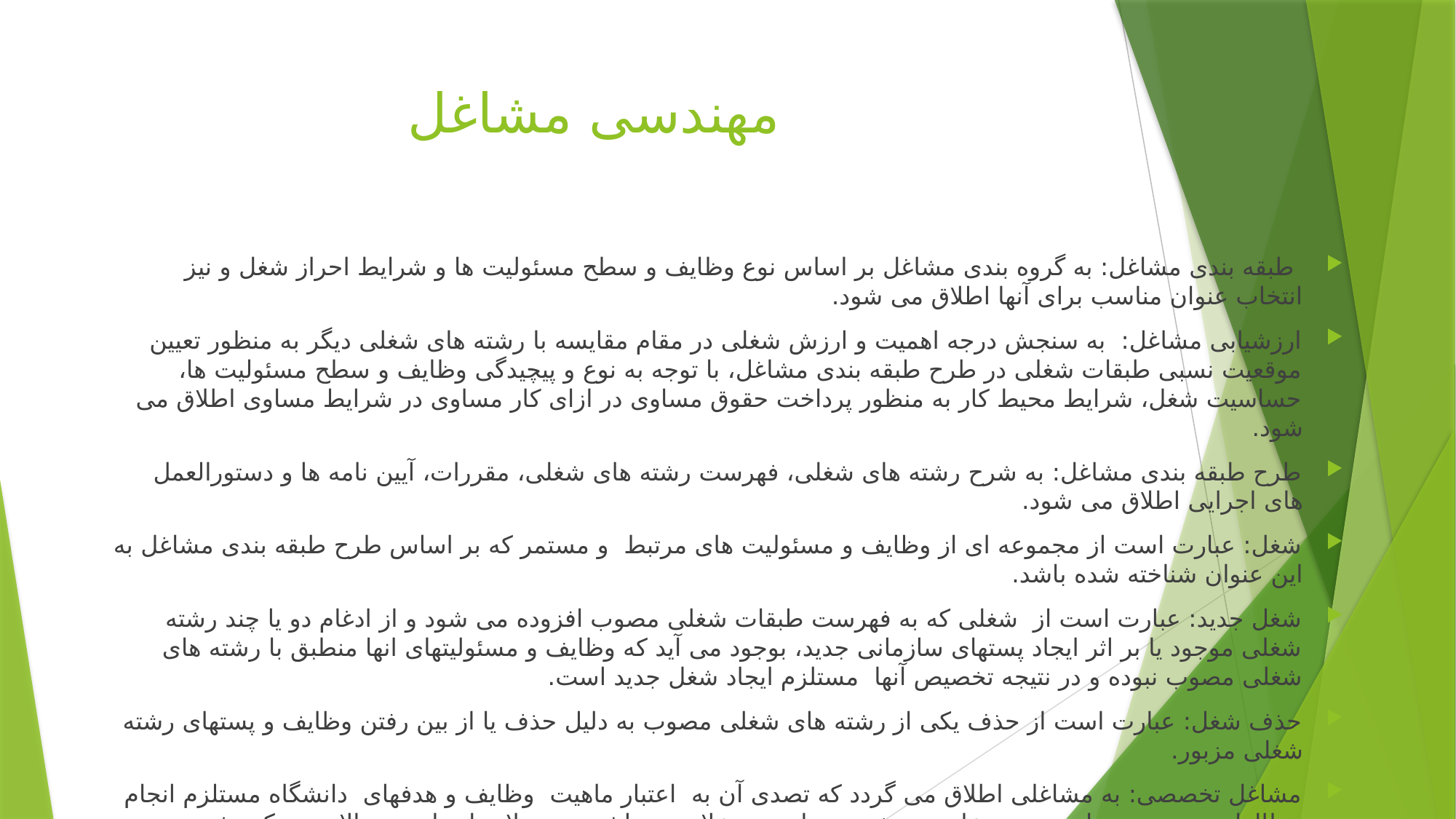

# مهندسی مشاغل

 طبقه بندی مشاغل: به گروه بندی مشاغل بر اساس نوع وظایف و سطح مسئولیت ها و شرایط احراز شغل و نیز انتخاب عنوان مناسب برای آنها اطلاق می شود.
ارزشیابی مشاغل:  به سنجش درجه اهمیت و ارزش شغلی در مقام مقایسه با رشته های شغلی دیگر به منظور تعیین موقعیت نسبی طبقات شغلی در طرح طبقه بندی مشاغل، با توجه به نوع و پیچیدگی وظایف و سطح مسئولیت ها، حساسیت شغل، شرایط محیط کار به منظور پرداخت حقوق مساوی در ازای کار مساوی در شرایط مساوی اطلاق می شود.
طرح طبقه بندی مشاغل: به شرح رشته های شغلی، فهرست رشته های شغلی، مقررات، آیین نامه ها و دستورالعمل های اجرایی اطلاق می شود.
شغل: عبارت است از مجموعه ای از وظایف و مسئولیت های مرتبط  و مستمر که بر اساس طرح طبقه بندی مشاغل به این عنوان شناخته شده باشد.
شغل جدید: عبارت است از  شغلی که به فهرست طبقات شغلی مصوب افزوده می شود و از ادغام دو یا چند رشته شغلی موجود یا بر اثر ایجاد پستهای سازمانی جدید، بوجود می آید که وظایف و مسئولیتهای انها منطبق با رشته های شغلی مصوب نبوده و در نتیجه تخصیص آنها  مستلزم ایجاد شغل جدید است.
حذف شغل: عبارت است از حذف یکی از رشته های شغلی مصوب به دلیل حذف یا از بین رفتن وظایف و پستهای رشته شغلی مزبور.
مشاغل تخصصی: به مشاغلی اطلاق می گردد که تصدی آن به  اعتبار ماهیت  وظایف و هدفهای  دانشگاه مستلزم انجام مطالعات و بررسی های مستمر علمی و تخصصی است و علاوه بر داشتن تحصیلات لیسانس و بالاتر در یک رشته تخصصی مستلزم داشتن تجارب ممتد و کسب مهارت کامل در آن رشته می باشد.
تبصره – فهرست مشاغل تخصصی و امتیازات متعلقه توسط مرکز توسعه مدیریت و تحول اداری تصویب و ابلاغ خواهد شد.
رشته شغلی: عبارت از تعدادی شغل است که از لحاظ نوع کار مشابه ولی از نظر اهمیت و دشواری وظایف و مسئولیت ها دارای درجات محتلف می باشد.
شرح رشته شغلی:  به منظور مشخص کردن وظایف و مسئولیتها و شرایط احراز مشاغل قابل تخصیص به یک رشته شغلی مشخص تهیه می شود که حاوی عنوان، تعریف، نمونه وظایف و مسئولیتها، حداقل شرایط احراز، تاریخ تصویب و شماره تشخیص می باشد. شماره تشخیص مبین رسته، رسته فرعی و رشته شغلی می باشد.